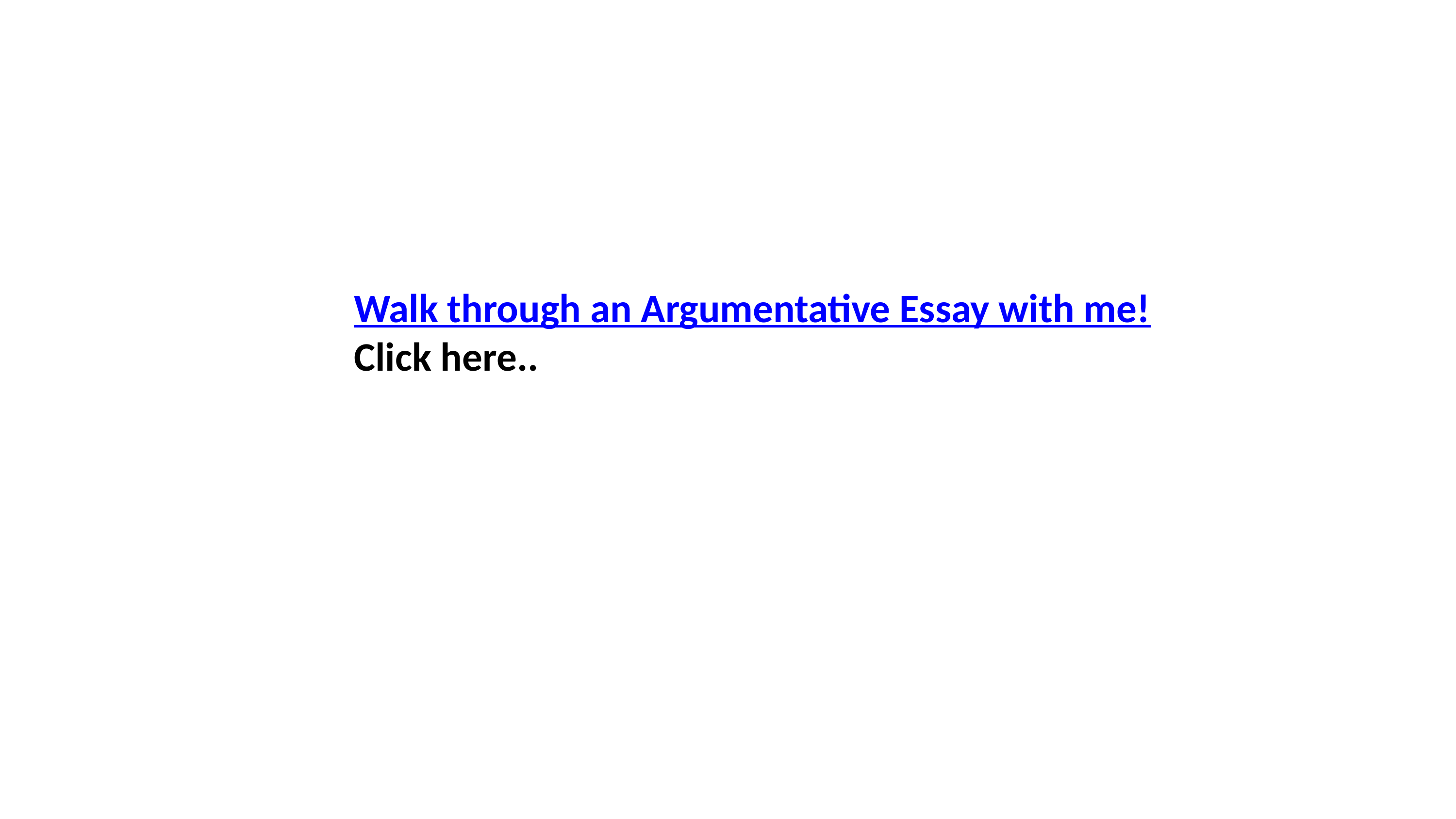

Walk through an Argumentative Essay with me!
Click here..